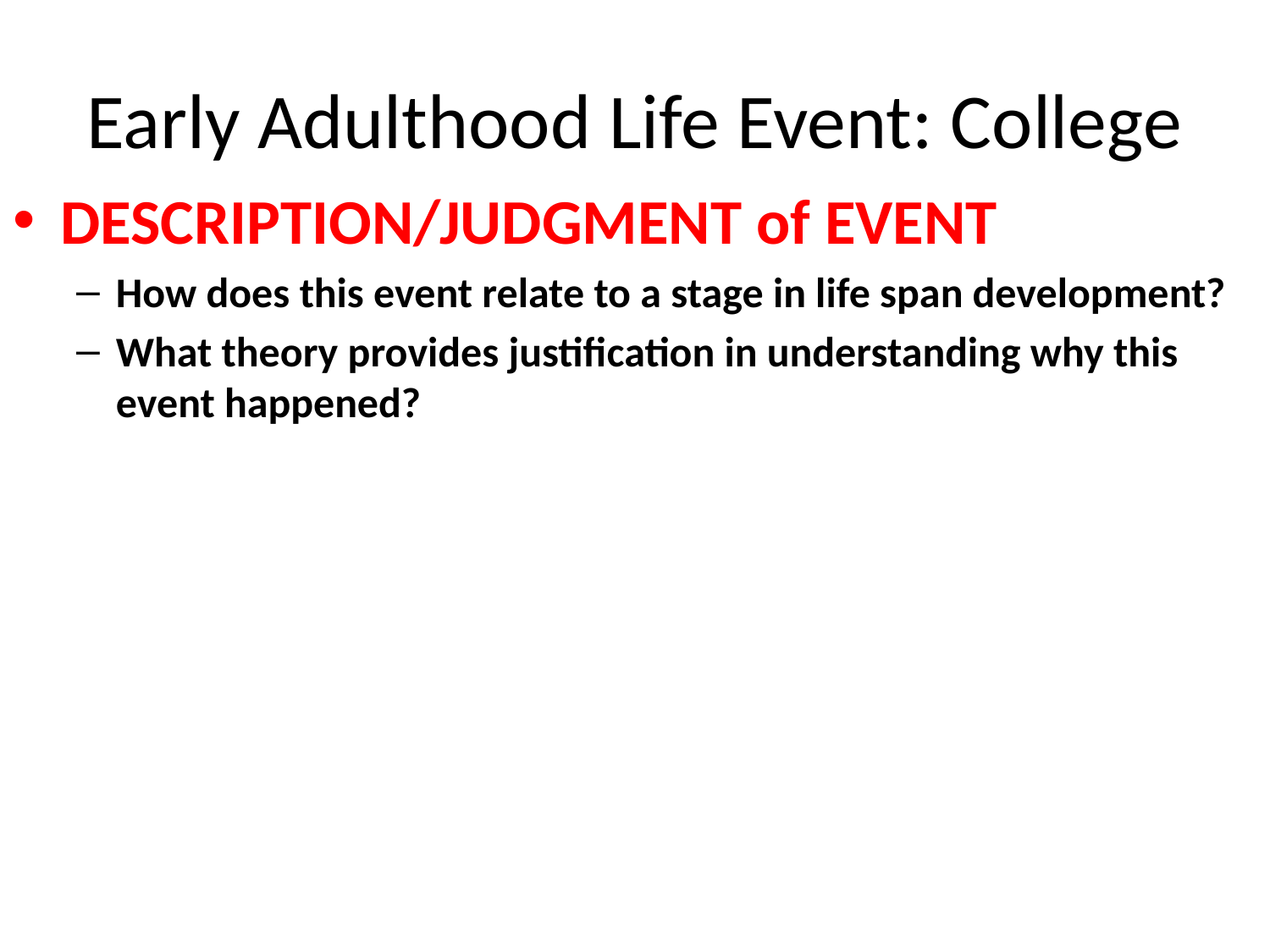

# Early Adulthood Life Event: College
DESCRIPTION/JUDGMENT of EVENT
How does this event relate to a stage in life span development?
What theory provides justification in understanding why this event happened?